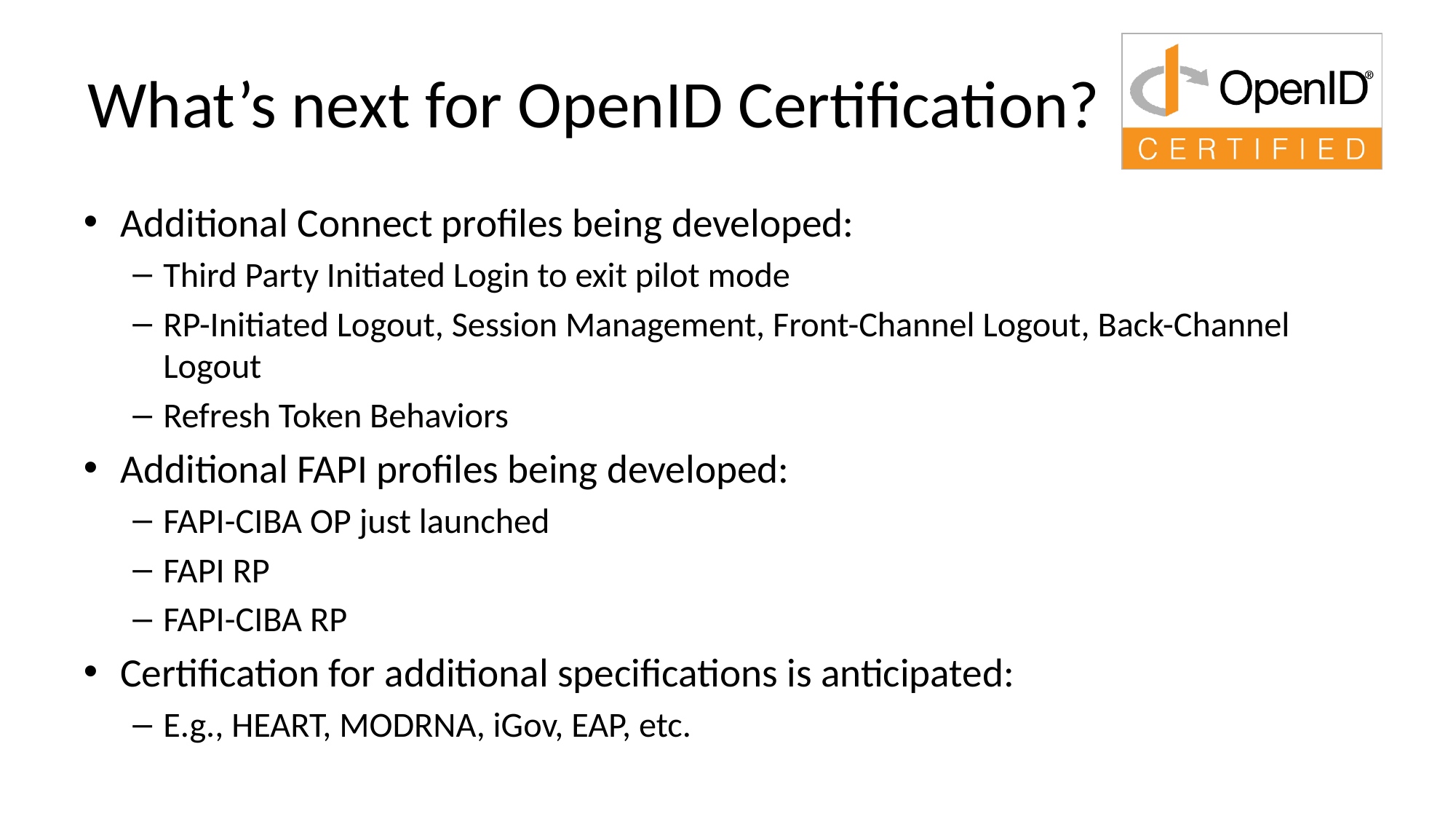

# What’s next for OpenID Certification?
Additional Connect profiles being developed:
Third Party Initiated Login to exit pilot mode
RP-Initiated Logout, Session Management, Front-Channel Logout, Back-Channel Logout
Refresh Token Behaviors
Additional FAPI profiles being developed:
FAPI-CIBA OP just launched
FAPI RP
FAPI-CIBA RP
Certification for additional specifications is anticipated:
E.g., HEART, MODRNA, iGov, EAP, etc.